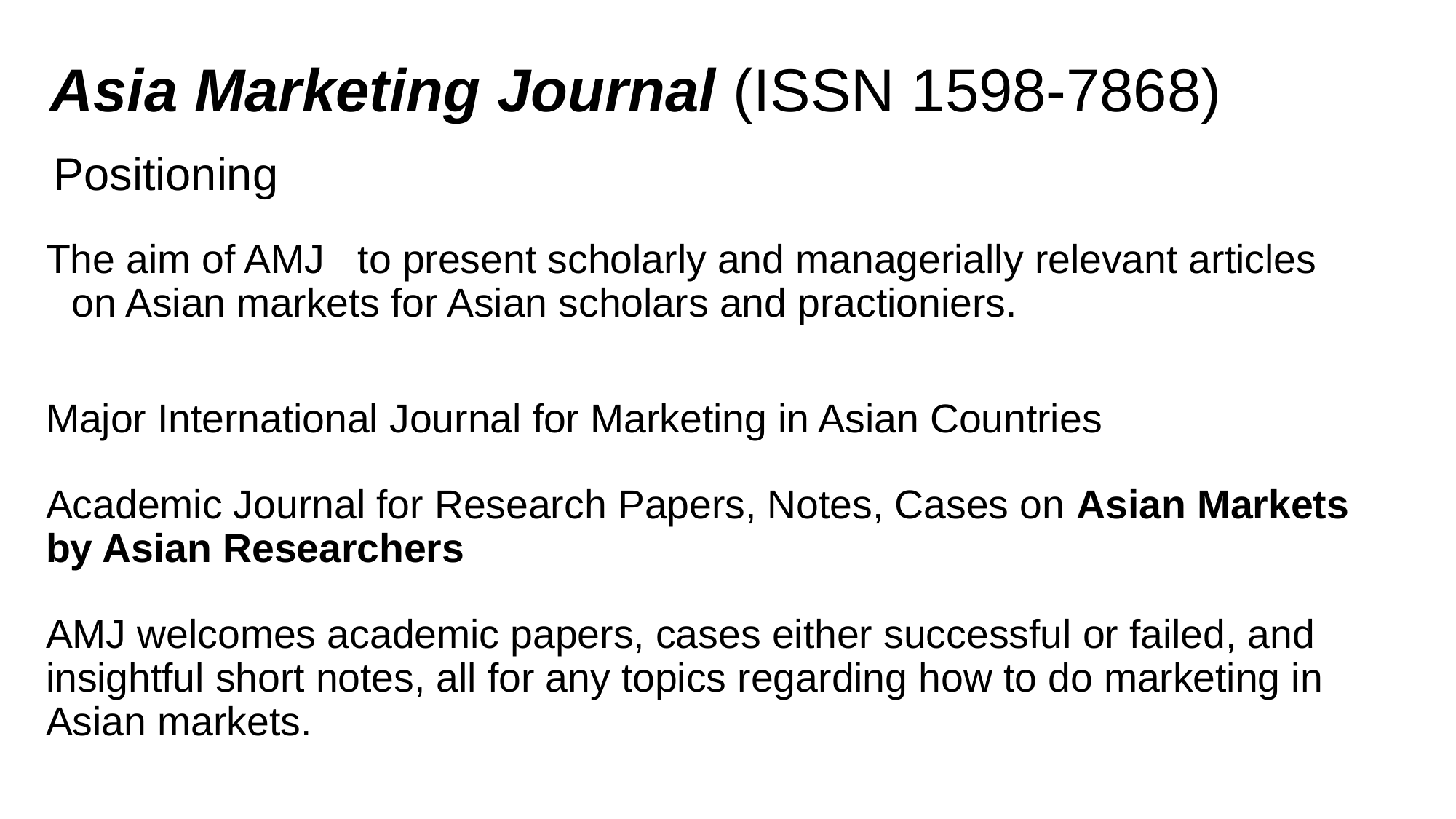

Asia Marketing Journal (ISSN 1598-7868)
# Positioning
The aim of AMJ   to present scholarly and managerially relevant articles     on Asian markets for Asian scholars and practioniers.

Major International Journal for Marketing in Asian Countries

Academic Journal for Research Papers, Notes, Cases on Asian Markets by Asian Researchers

AMJ welcomes academic papers, cases either successful or failed, and insightful short notes, all for any topics regarding how to do marketing in Asian markets.